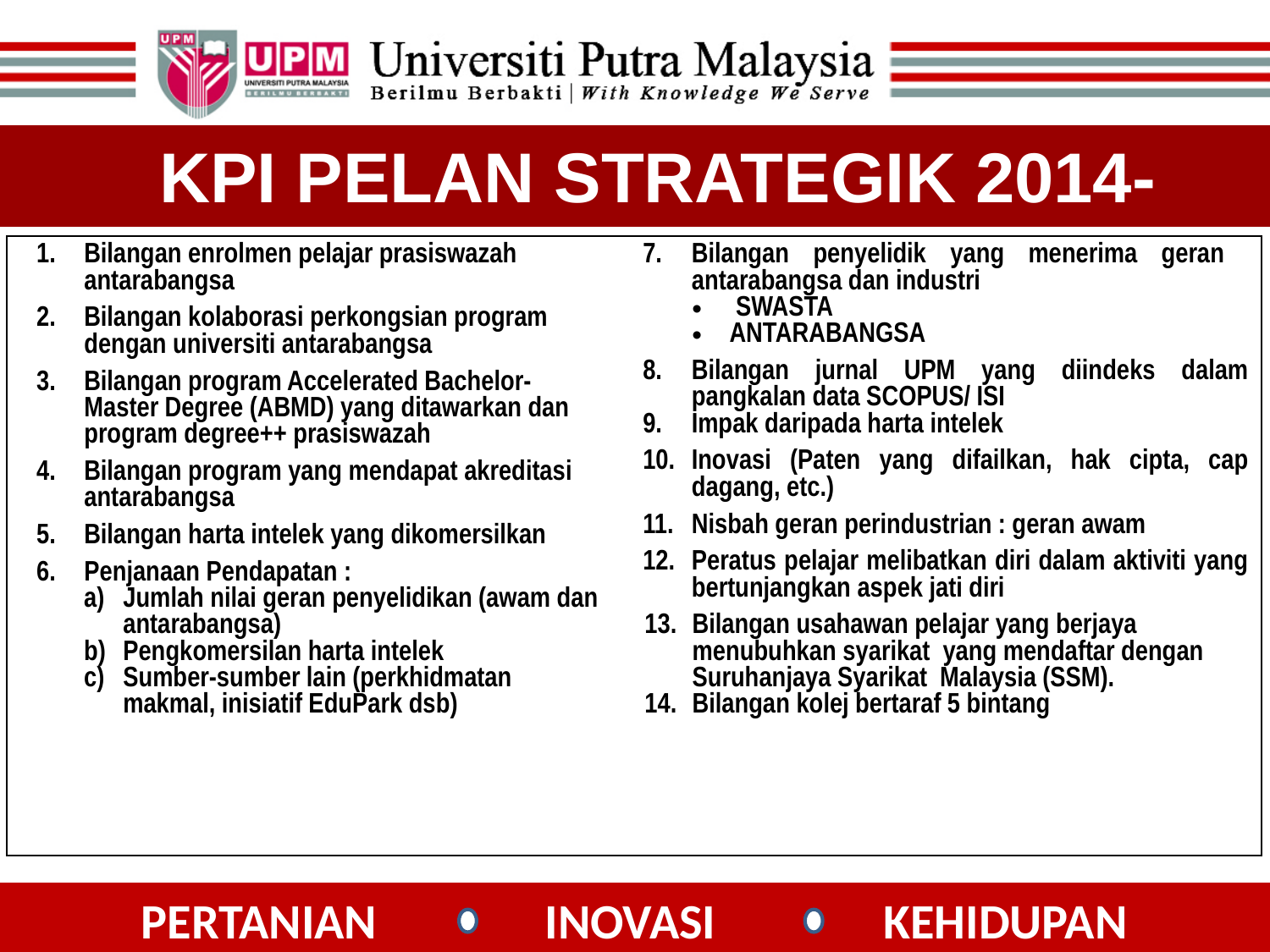

KPI PELAN STRATEGIK 2014-2020
| Bilangan enrolmen pelajar prasiswazah antarabangsa Bilangan kolaborasi perkongsian program dengan universiti antarabangsa Bilangan program Accelerated Bachelor-Master Degree (ABMD) yang ditawarkan dan program degree++ prasiswazah Bilangan program yang mendapat akreditasi antarabangsa Bilangan harta intelek yang dikomersilkan Penjanaan Pendapatan : Jumlah nilai geran penyelidikan (awam dan antarabangsa) Pengkomersilan harta intelek Sumber-sumber lain (perkhidmatan makmal, inisiatif EduPark dsb) | Bilangan penyelidik yang menerima geran antarabangsa dan industri SWASTA ANTARABANGSA Bilangan jurnal UPM yang diindeks dalam pangkalan data SCOPUS/ ISI Impak daripada harta intelek Inovasi (Paten yang difailkan, hak cipta, cap dagang, etc.) Nisbah geran perindustrian : geran awam Peratus pelajar melibatkan diri dalam aktiviti yang bertunjangkan aspek jati diri Bilangan usahawan pelajar yang berjaya menubuhkan syarikat yang mendaftar dengan Suruhanjaya Syarikat Malaysia (SSM). Bilangan kolej bertaraf 5 bintang |
| --- | --- |
12
PERTANIAN               INOVASI               KEHIDUPAN